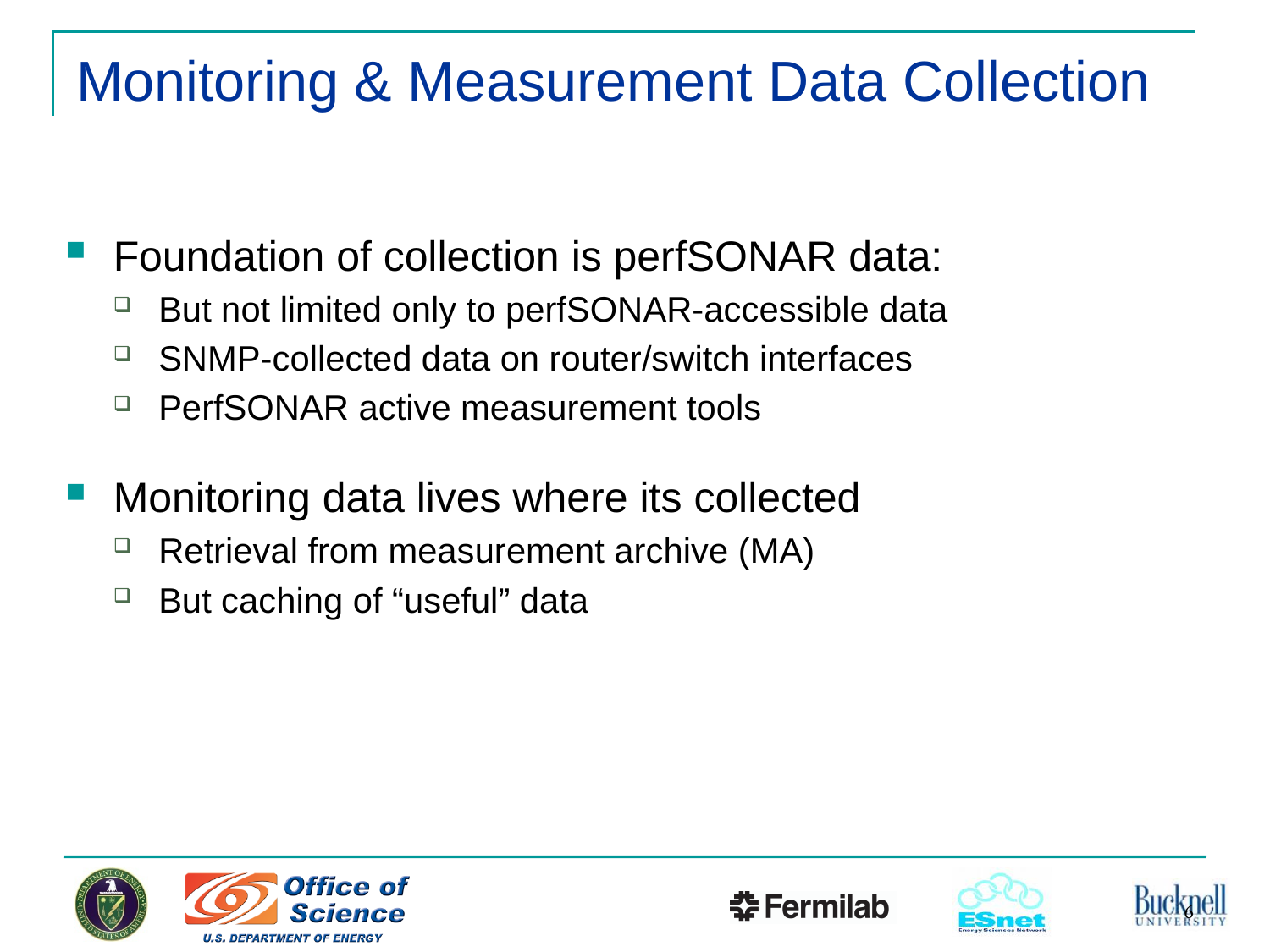

# Monitoring & Measurement Data Collection
Foundation of collection is perfSONAR data:
But not limited only to perfSONAR-accessible data
SNMP-collected data on router/switch interfaces
PerfSONAR active measurement tools

Monitoring data lives where its collected
Retrieval from measurement archive (MA)
But caching of “useful” data

6